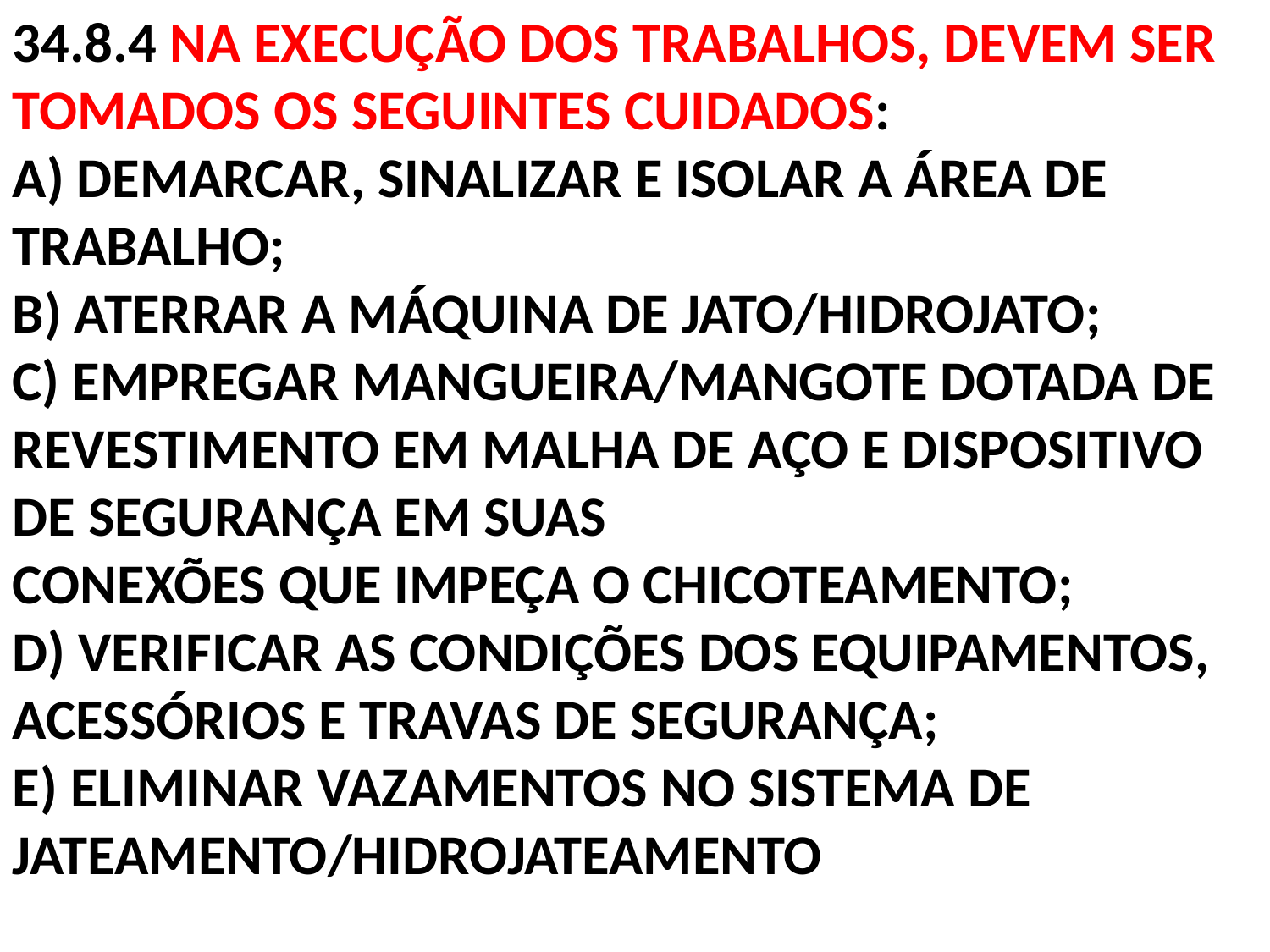

34.8.4 NA EXECUÇÃO DOS TRABALHOS, DEVEM SER TOMADOS OS SEGUINTES CUIDADOS:
A) DEMARCAR, SINALIZAR E ISOLAR A ÁREA DE TRABALHO;
B) ATERRAR A MÁQUINA DE JATO/HIDROJATO;
C) EMPREGAR MANGUEIRA/MANGOTE DOTADA DE REVESTIMENTO EM MALHA DE AÇO E DISPOSITIVO DE SEGURANÇA EM SUAS
CONEXÕES QUE IMPEÇA O CHICOTEAMENTO;
D) VERIFICAR AS CONDIÇÕES DOS EQUIPAMENTOS, ACESSÓRIOS E TRAVAS DE SEGURANÇA;
E) ELIMINAR VAZAMENTOS NO SISTEMA DE JATEAMENTO/HIDROJATEAMENTO